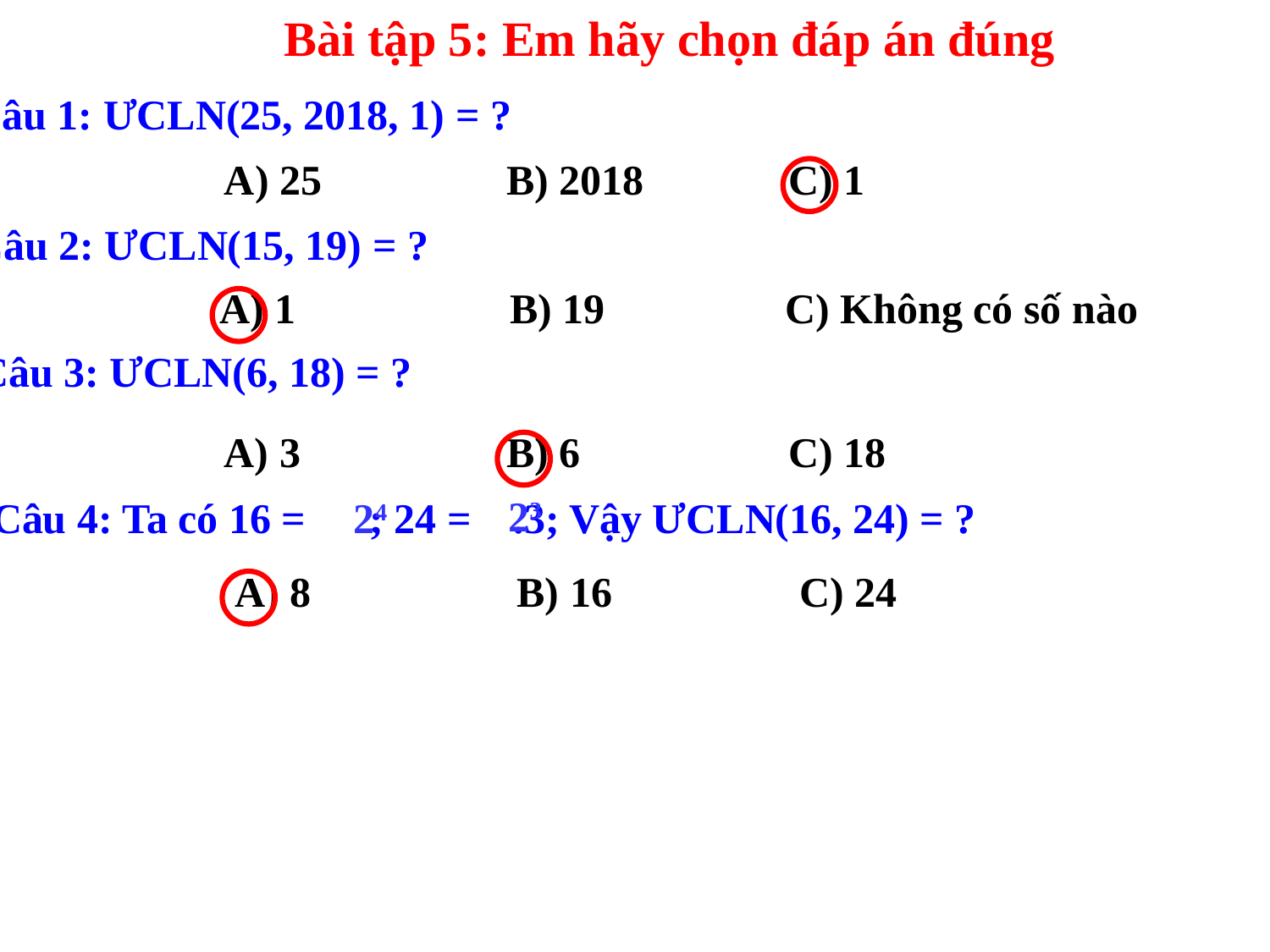

Bài tập 5: Em hãy chọn đáp án đúng
Câu 1: ƯCLN(25, 2018, 1) = ?
| A) 25 | B) 2018 | C) 1 |
| --- | --- | --- |

Câu 2: ƯCLN(15, 19) = ?
| A) 1 | B) 19 | C) Không có số nào |
| --- | --- | --- |

Câu 3: ƯCLN(6, 18) = ?
| A) 3 | B) 6 | C) 18 |
| --- | --- | --- |

23
Câu 4: Ta có 16 =      ; 24 =    .3; Vậy ƯCLN(16, 24) = ?
24
| A) 8 | B) 16 | C) 24 |
| --- | --- | --- |